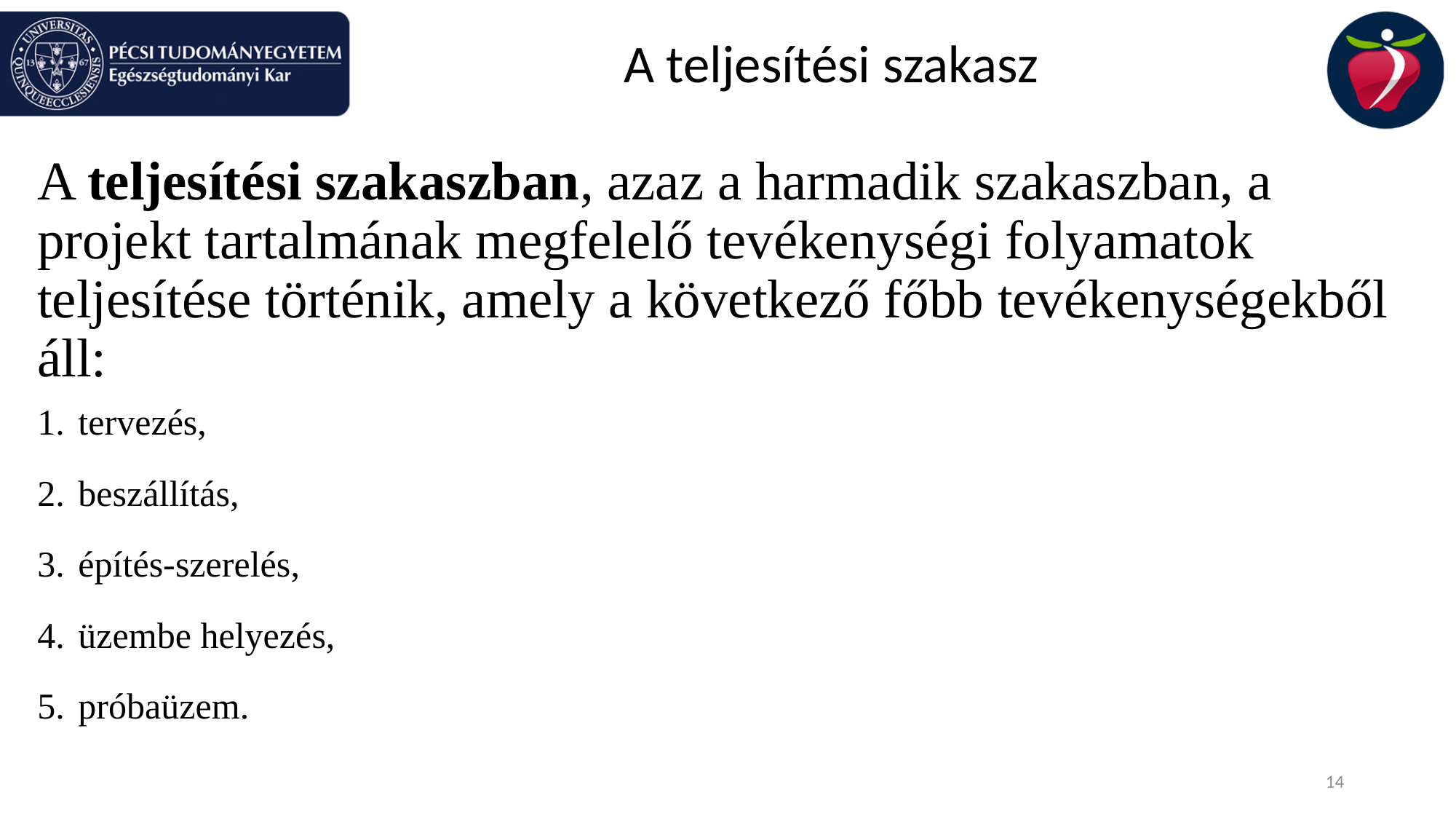

# A teljesítési szakasz
A teljesítési szakaszban, azaz a harmadik szakaszban, a projekt tartalmának megfelelő tevékenységi folyamatok teljesítése történik, amely a következő főbb tevékenységekből áll:
tervezés,
beszállítás,
építés-szerelés,
üzembe helyezés,
próbaüzem.

14